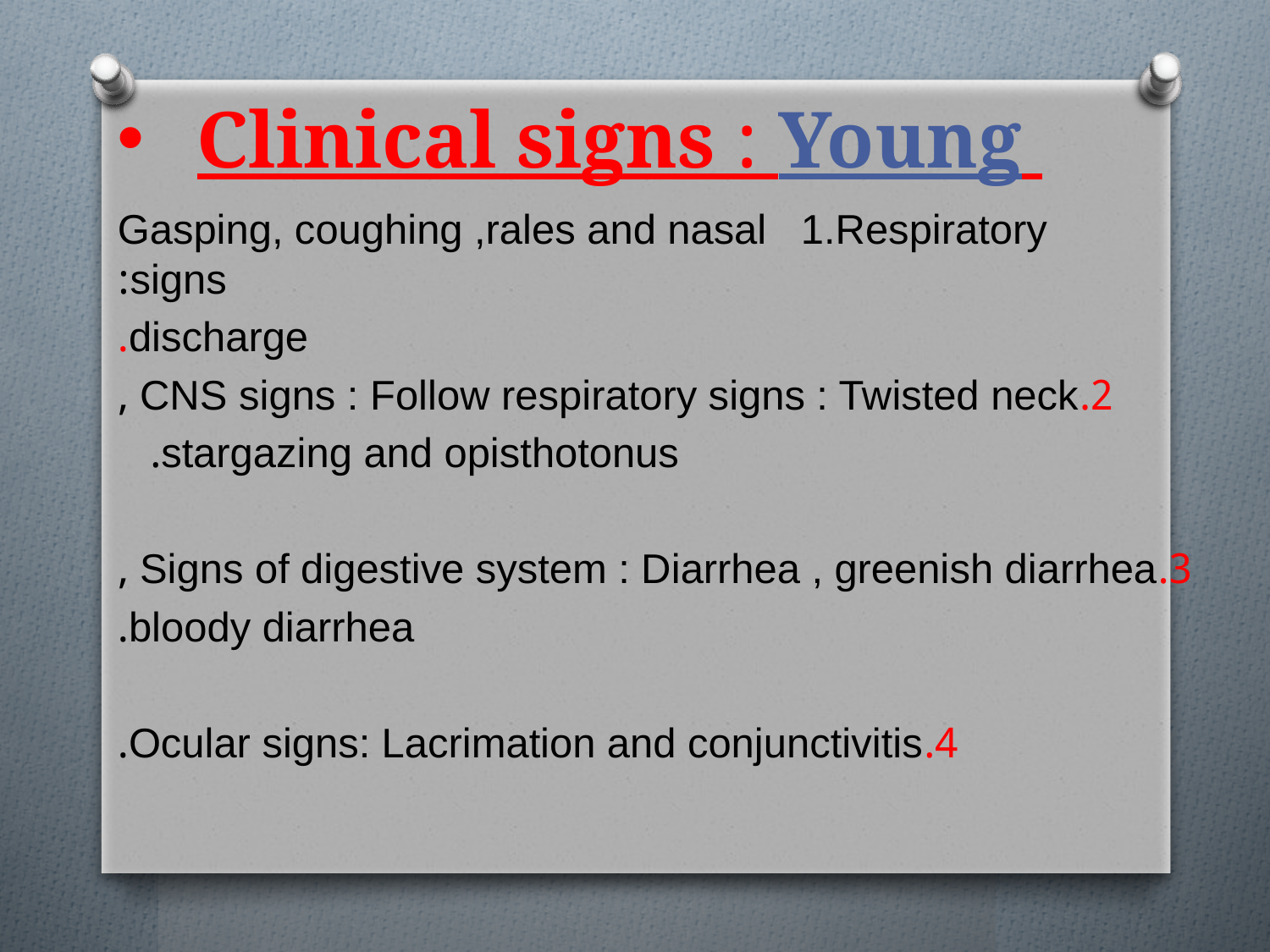

# Clinical signs : Young
    Gasping, coughing ,rales and nasal   1.Respiratory signs:
     discharge.
2.CNS signs : Follow respiratory signs : Twisted neck ,
   stargazing and opisthotonus.

3.Signs of digestive system : Diarrhea , greenish diarrhea ,
    bloody diarrhea.

4.Ocular signs: Lacrimation and conjunctivitis.